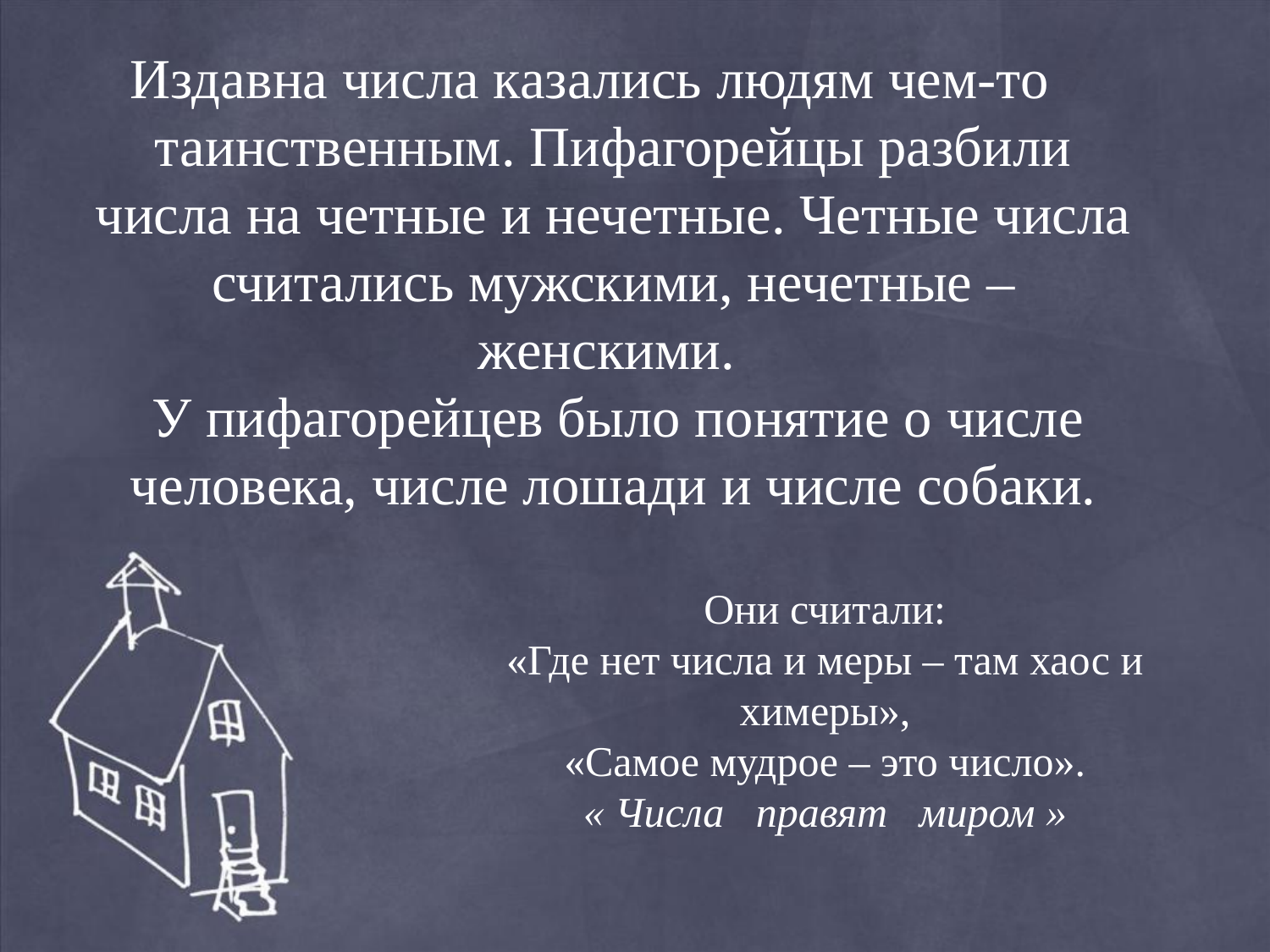

Издавна числа казались людям чем-то таинственным. Пифагорейцы разбили числа на четные и нечетные. Четные числа считались мужскими, нечетные – женскими.
    У пифагорейцев было понятие о числе человека, числе лошади и числе собаки.

Они считали:
«Где нет числа и меры – там хаос и химеры»,
«Самое мудрое – это число».
« Числа   правят   миром »